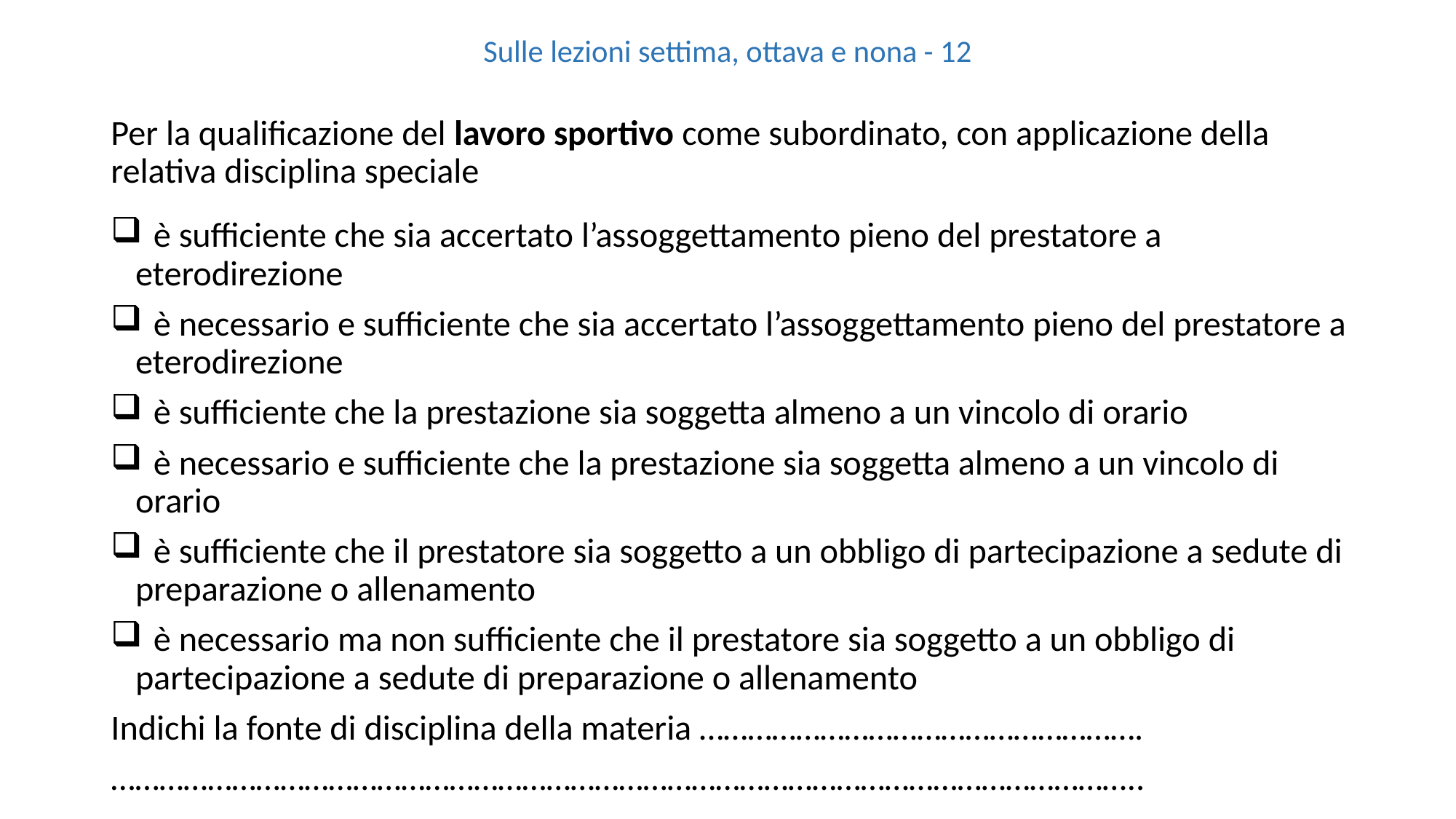

# Sulle lezioni settima, ottava e nona - 12
Per la qualificazione del lavoro sportivo come subordinato, con applicazione della relativa disciplina speciale

  è sufficiente che sia accertato l’assoggettamento pieno del prestatore a eterodirezione
  è necessario e sufficiente che sia accertato l’assoggettamento pieno del prestatore a eterodirezione
  è sufficiente che la prestazione sia soggetta almeno a un vincolo di orario
  è necessario e sufficiente che la prestazione sia soggetta almeno a un vincolo di orario
  è sufficiente che il prestatore sia soggetto a un obbligo di partecipazione a sedute di preparazione o allenamento
  è necessario ma non sufficiente che il prestatore sia soggetto a un obbligo di partecipazione a sedute di preparazione o allenamento
Indichi la fonte di disciplina della materia ……………………………………………….
………………………………………………………………………………………………………………..